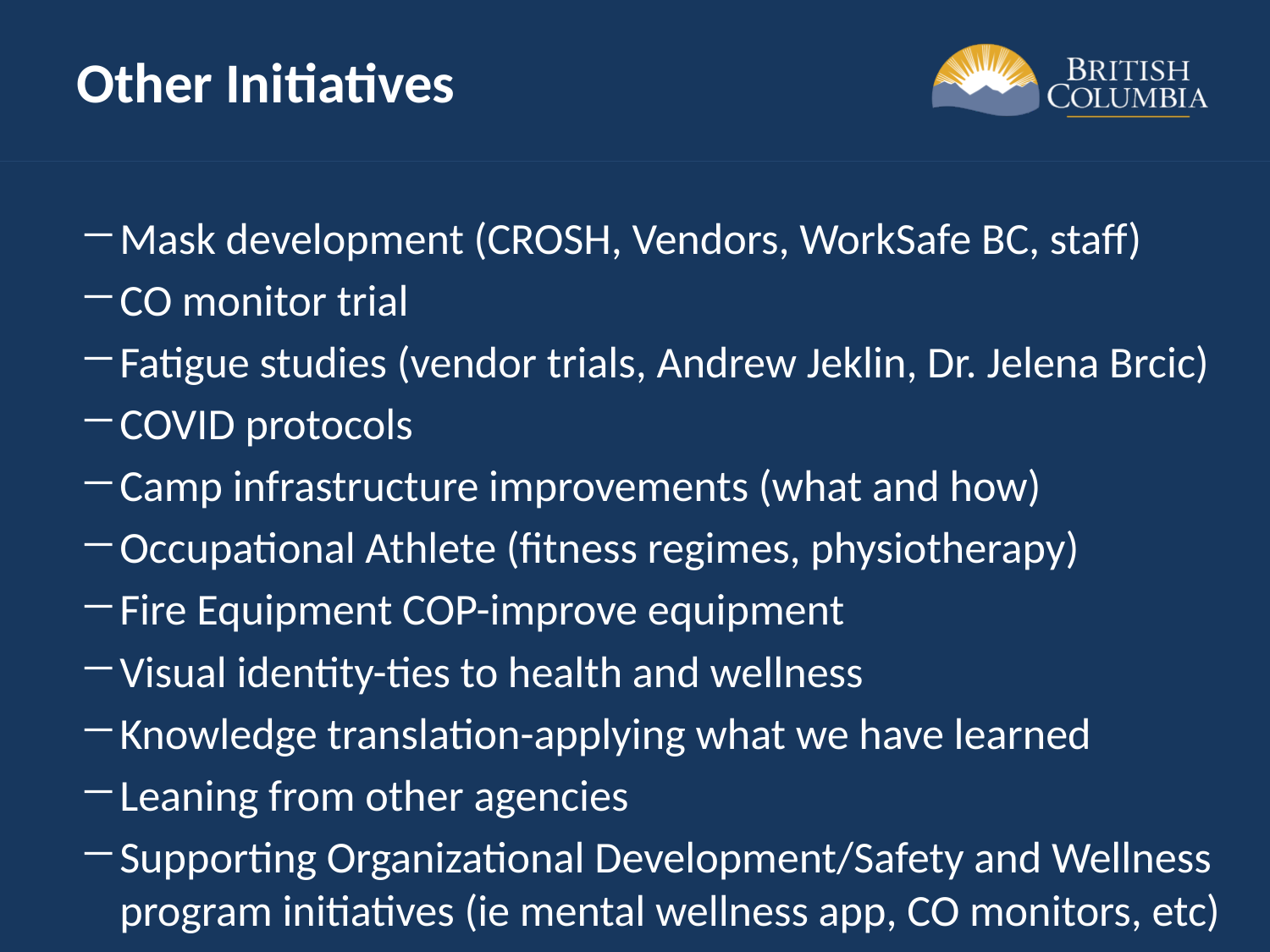

# Other Initiatives

Mask development (CROSH, Vendors, WorkSafe BC, staff)
CO monitor trial
Fatigue studies (vendor trials, Andrew Jeklin, Dr. Jelena Brcic)
COVID protocols
Camp infrastructure improvements (what and how)
Occupational Athlete (fitness regimes, physiotherapy)
Fire Equipment COP-improve equipment
Visual identity-ties to health and wellness
Knowledge translation-applying what we have learned
Leaning from other agencies
Supporting Organizational Development/Safety and Wellness program initiatives (ie mental wellness app, CO monitors, etc)